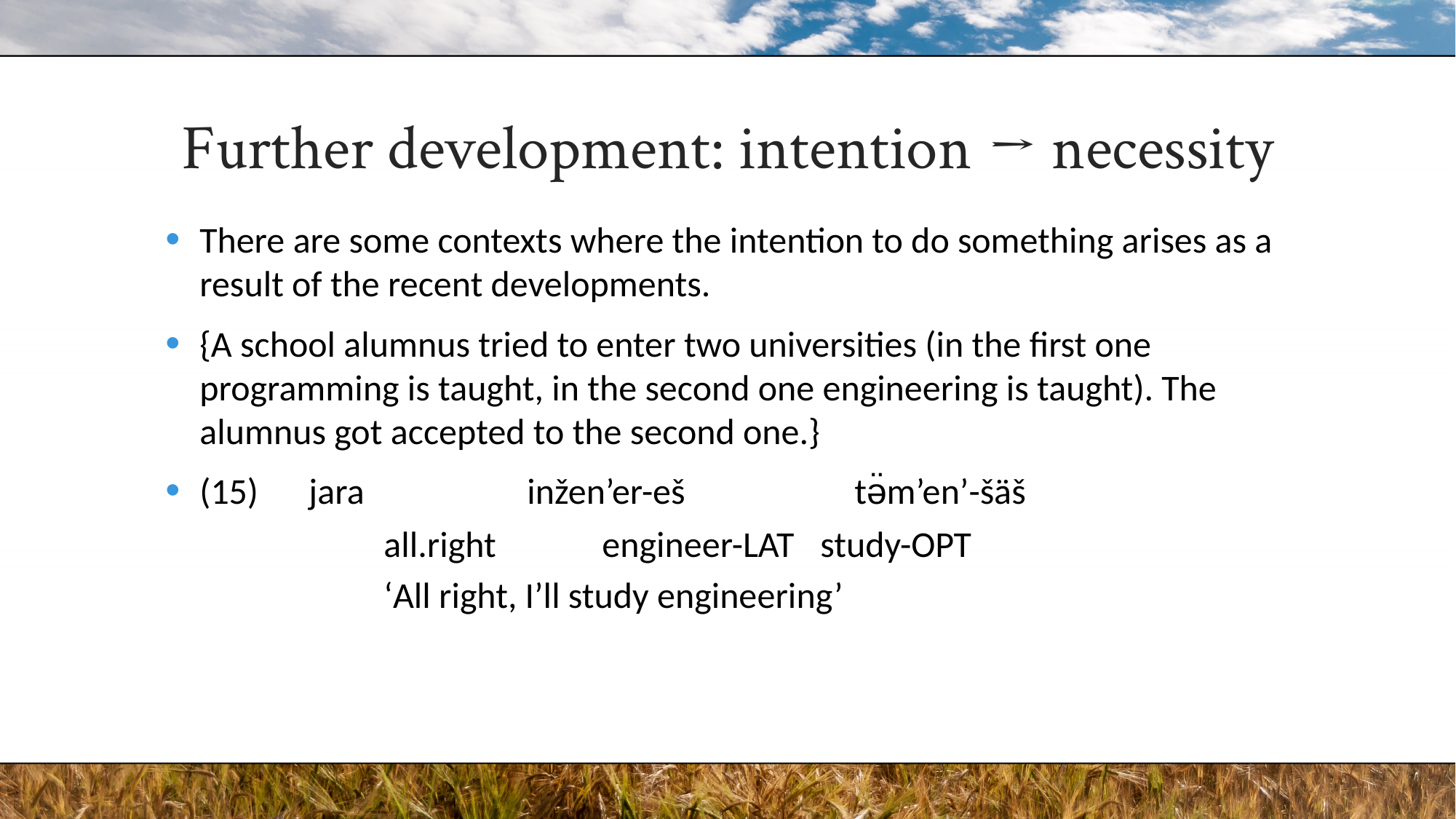

# Further development: intention → necessity
There are some contexts where the intention to do something arises as a result of the recent developments.
{A school alumnus tried to enter two universities (in the first one programming is taught, in the second one engineering is taught). The alumnus got accepted to the second one.}
(15)	jara		inžen’er-eš		tə̈m’en’-šäš
		all.right	engineer-LAT	study-OPT
		‘All right, I’ll study engineering’